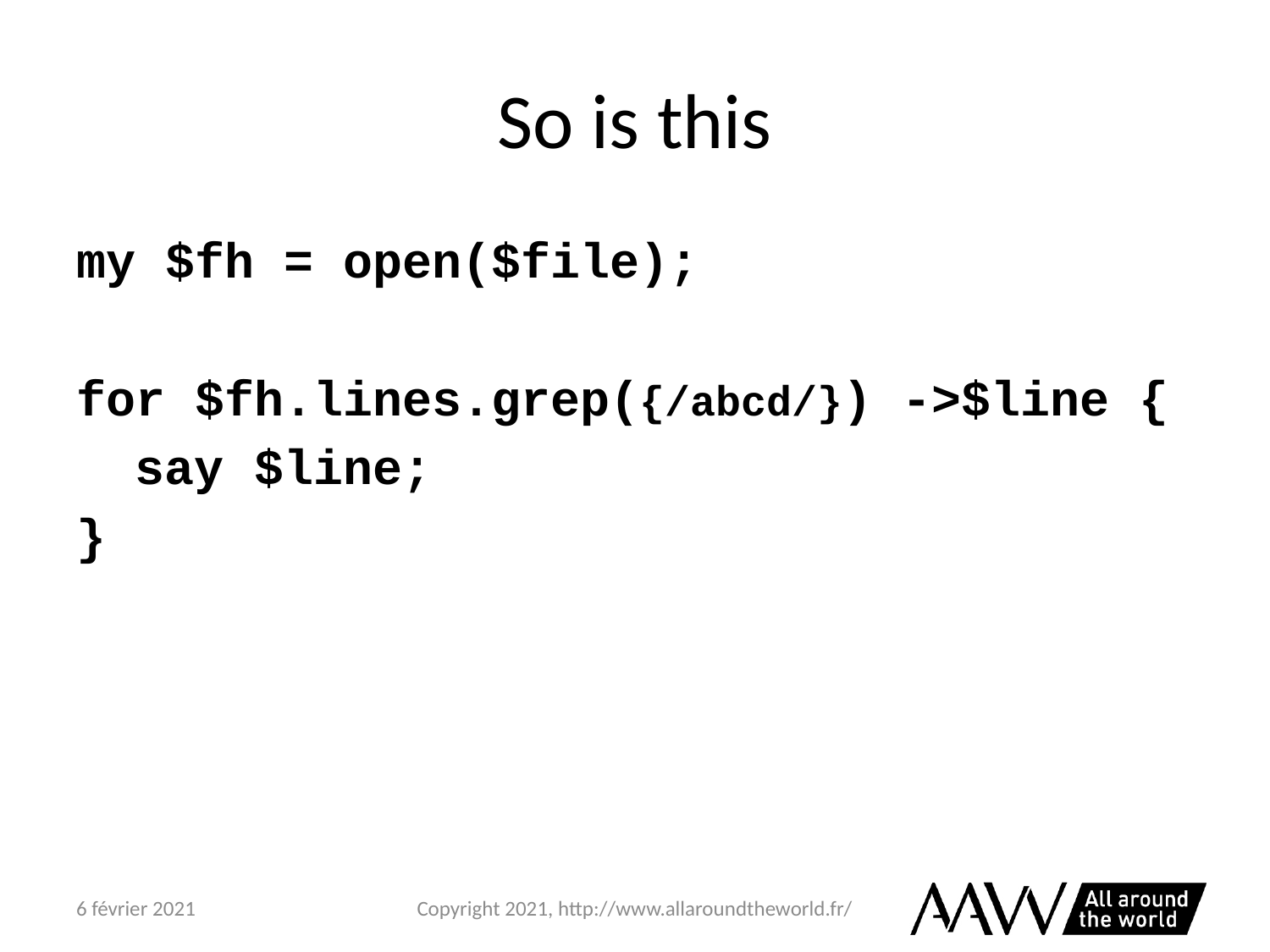

# So is this
my $fh = open($file);

for $fh.lines.grep({/abcd/}) ->$line {
  say $line;
}
6 février 2021
Copyright 2021, http://www.allaroundtheworld.fr/